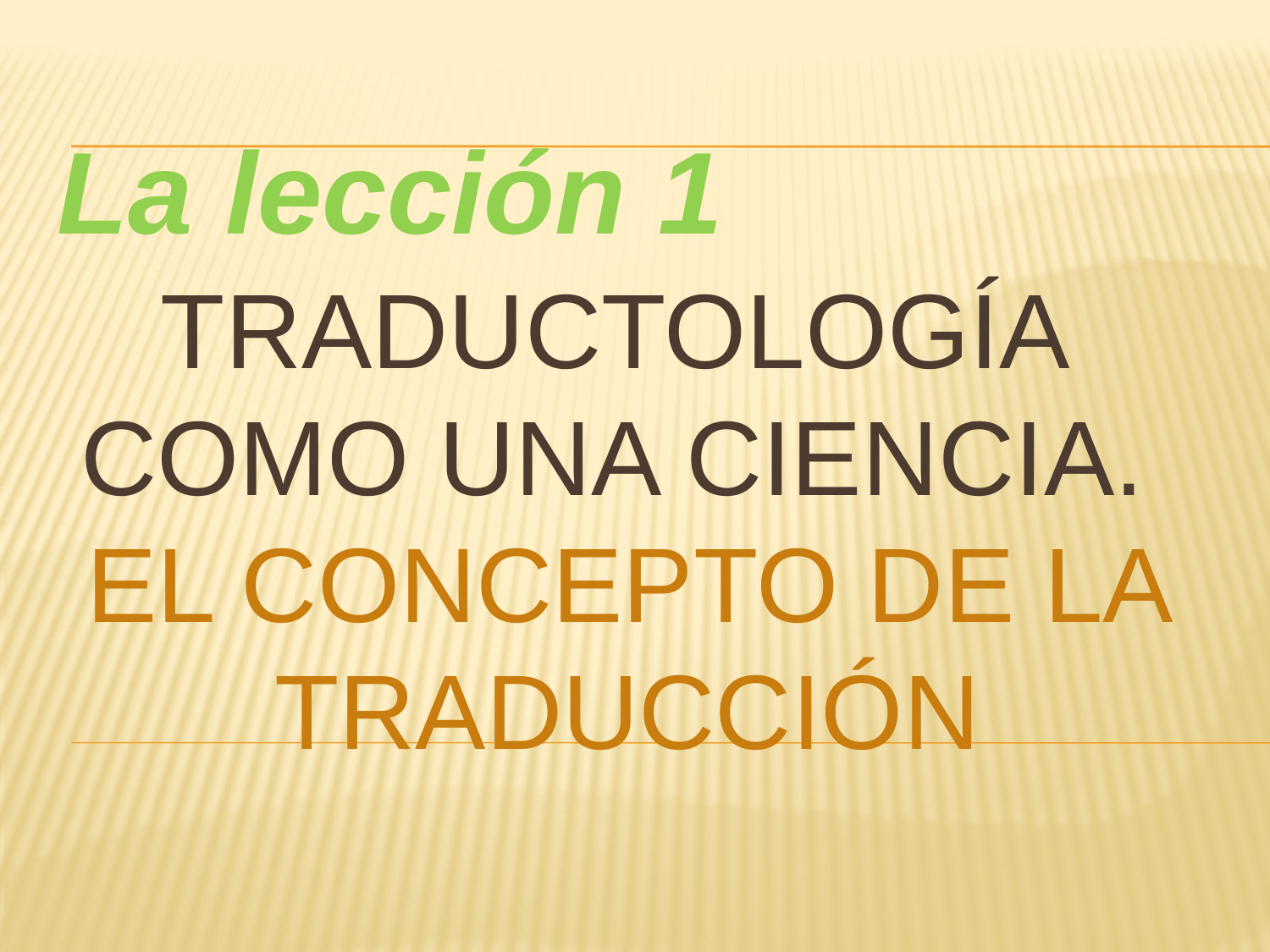

La lección 1
Traductología
como una ciencia.
El concepto de la traducción